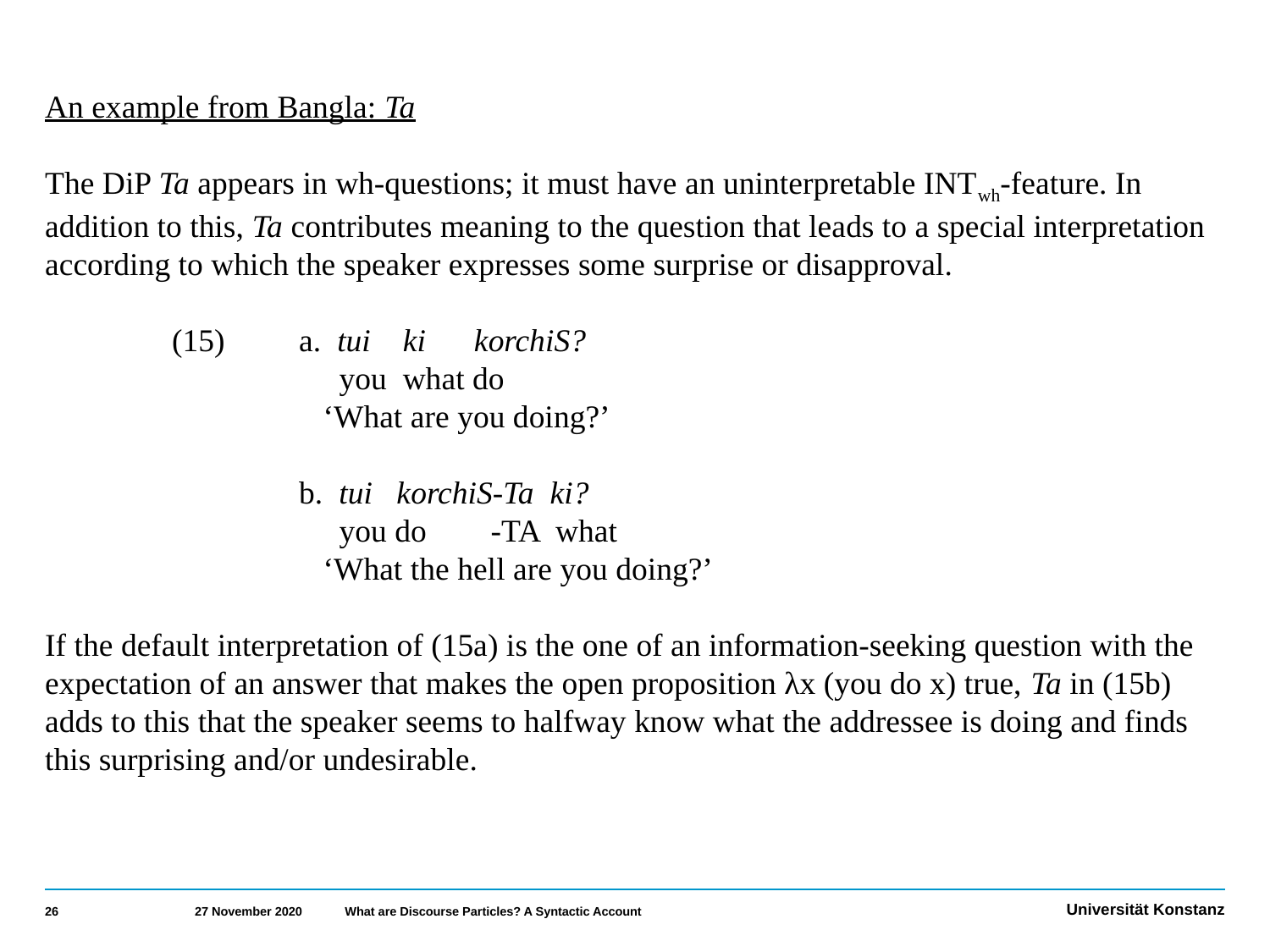

An example from Bangla: Ta

The DiP Ta appears in wh-questions; it must have an uninterpretable INTwh-feature. In addition to this, Ta contributes meaning to the question that leads to a special interpretation according to which the speaker expresses some surprise or disapproval.

	(15)	a.  tui    ki      korchiS?
     		     you  what do
    		   ‘What are you doing?’

		b.  tui   korchiS-Ta  ki?
     		     you do        -TA  what
    		   ‘What the hell are you doing?’

If the default interpretation of (15a) is the one of an information-seeking question with the expectation of an answer that makes the open proposition λx (you do x) true, Ta in (15b) adds to this that the speaker seems to halfway know what the addressee is doing and finds this surprising and/or undesirable.

26
27 November 2020
What are Discourse Particles? A Syntactic Account